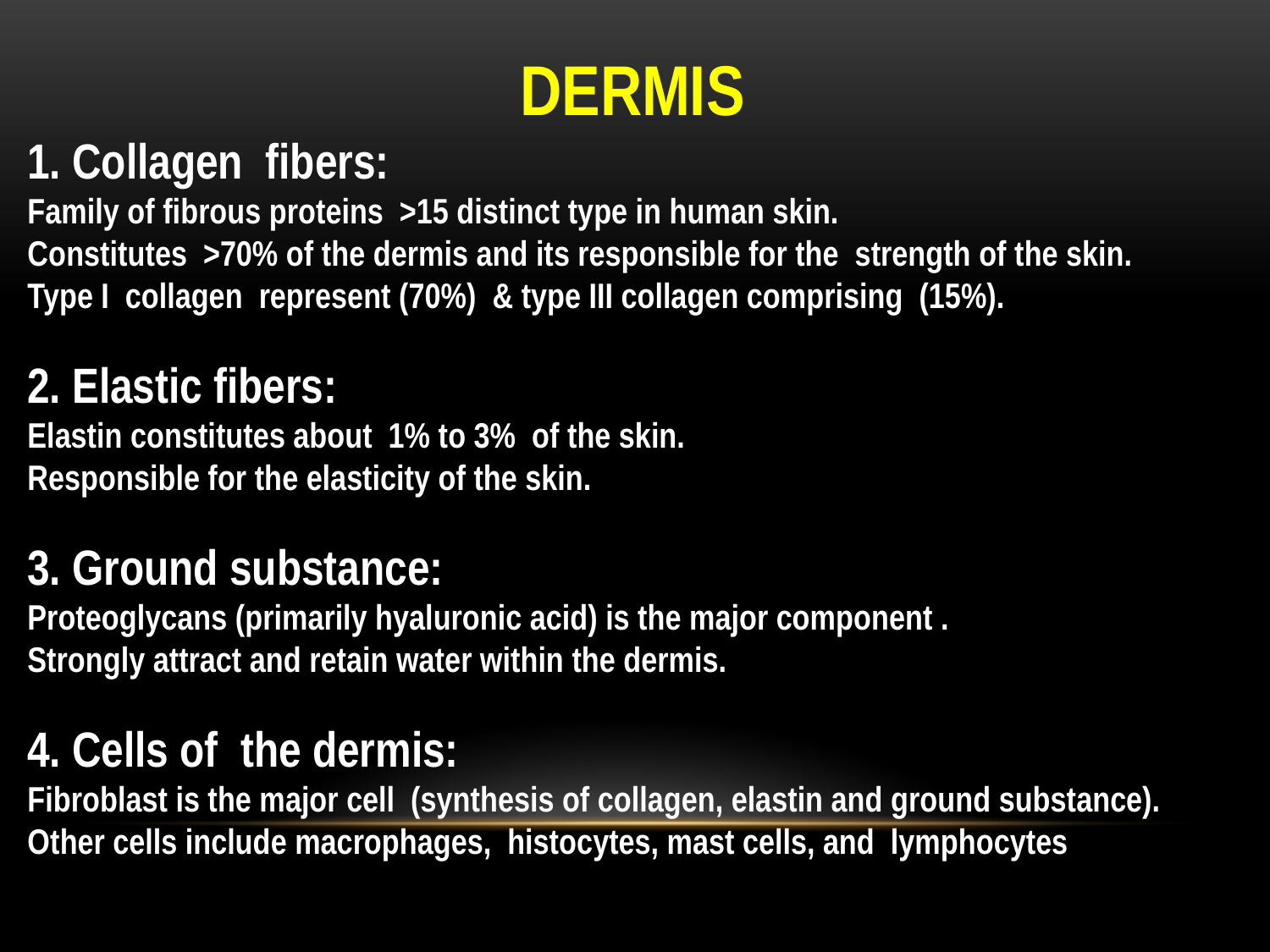

DERMIS
1. Collagen  fibers:
Family of fibrous proteins  >15 distinct type in human skin.
Constitutes  >70% of the dermis and its responsible for the  strength of the skin.
Type I  collagen  represent (70%)  & type III collagen comprising  (15%).

2. Elastic fibers:
Elastin constitutes about  1% to 3%  of the skin.
Responsible for the elasticity of the skin.

3. Ground substance:
Proteoglycans (primarily hyaluronic acid) is the major component .
Strongly attract and retain water within the dermis.

4. Cells of  the dermis:
Fibroblast is the major cell  (synthesis of collagen, elastin and ground substance). Other cells include macrophages,  histocytes, mast cells, and  lymphocytes